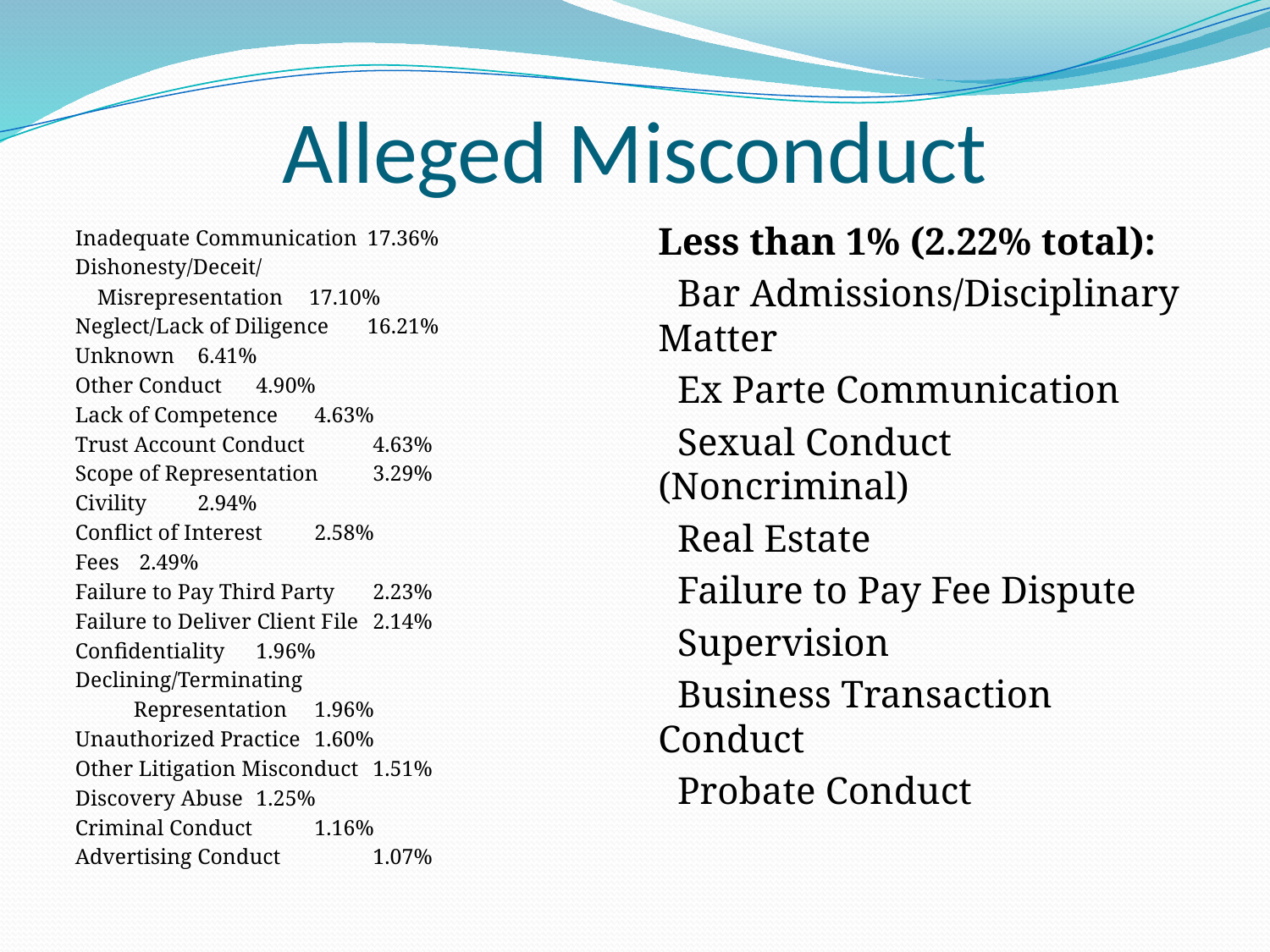

# Alleged Misconduct
Less than 1% (2.22% total):
  Bar Admissions/Disciplinary Matter
  Ex Parte Communication
  Sexual Conduct (Noncriminal)
  Real Estate
  Failure to Pay Fee Dispute
  Supervision
  Business Transaction Conduct
  Probate Conduct

Inadequate Communication	17.36%
Dishonesty/Deceit/
    Misrepresentation		17.10%
Neglect/Lack of Diligence	16.21%
Unknown			 6.41%
Other Conduct		 4.90%
Lack of Competence		 4.63%
Trust Account Conduct	 	 4.63%
Scope of Representation	 3.29%
Civility			 2.94%
Conflict of Interest		 2.58%
Fees			 2.49%
Failure to Pay Third Party	 2.23%
Failure to Deliver Client File	 2.14%
Confidentiality		 1.96%
Declining/Terminating
	Representation	 1.96%
Unauthorized Practice		 1.60%
Other Litigation Misconduct	 1.51%
Discovery Abuse		 1.25%
Criminal Conduct		 1.16%
Advertising Conduct	 	 1.07%